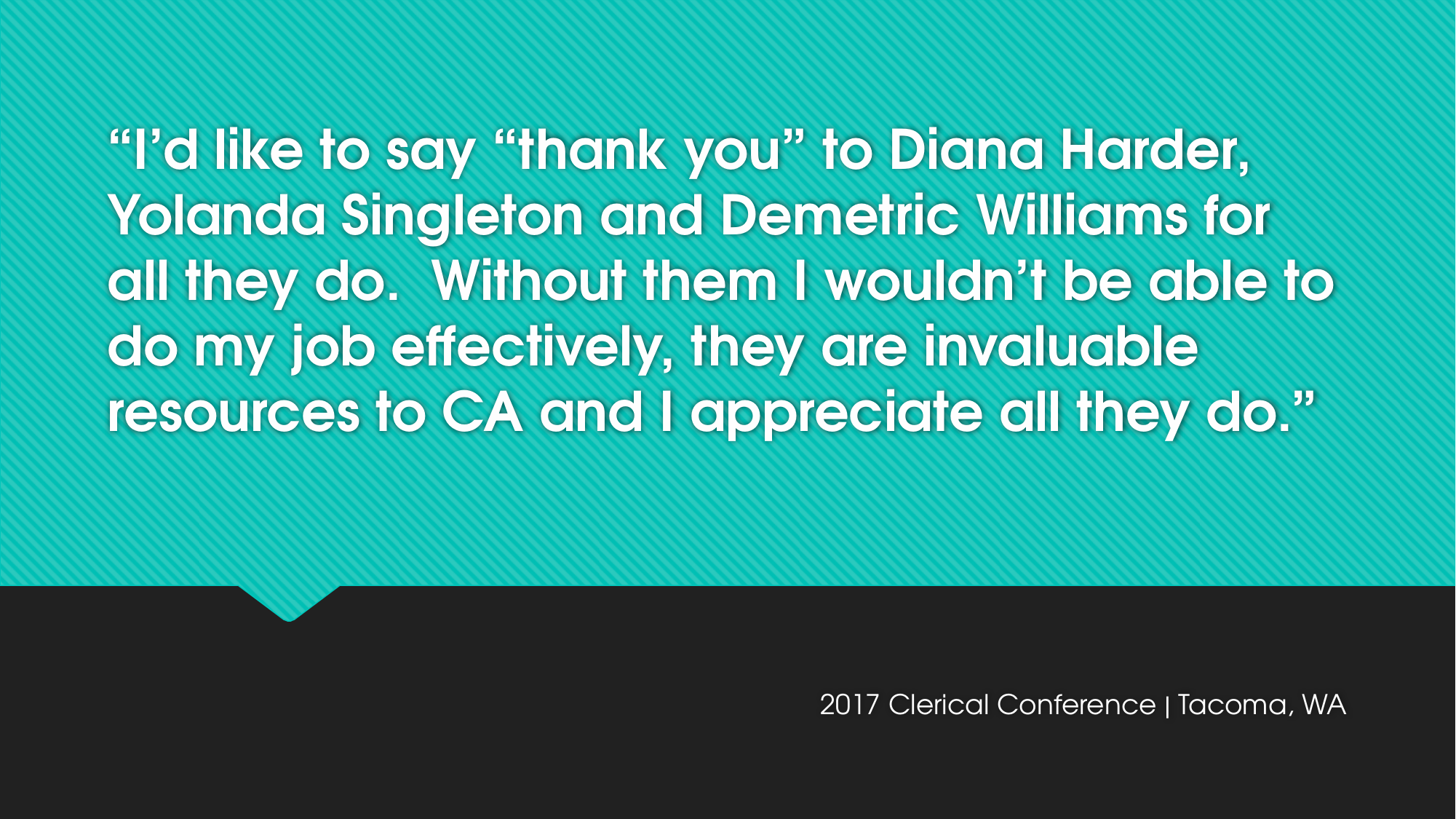

# “I’d like to say “thank you” to Diana Harder, Yolanda Singleton and Demetric Williams for all they do.  Without them I wouldn’t be able to do my job effectively, they are invaluable resources to CA and I appreciate all they do.”
2017 Clerical Conference | Tacoma, WA